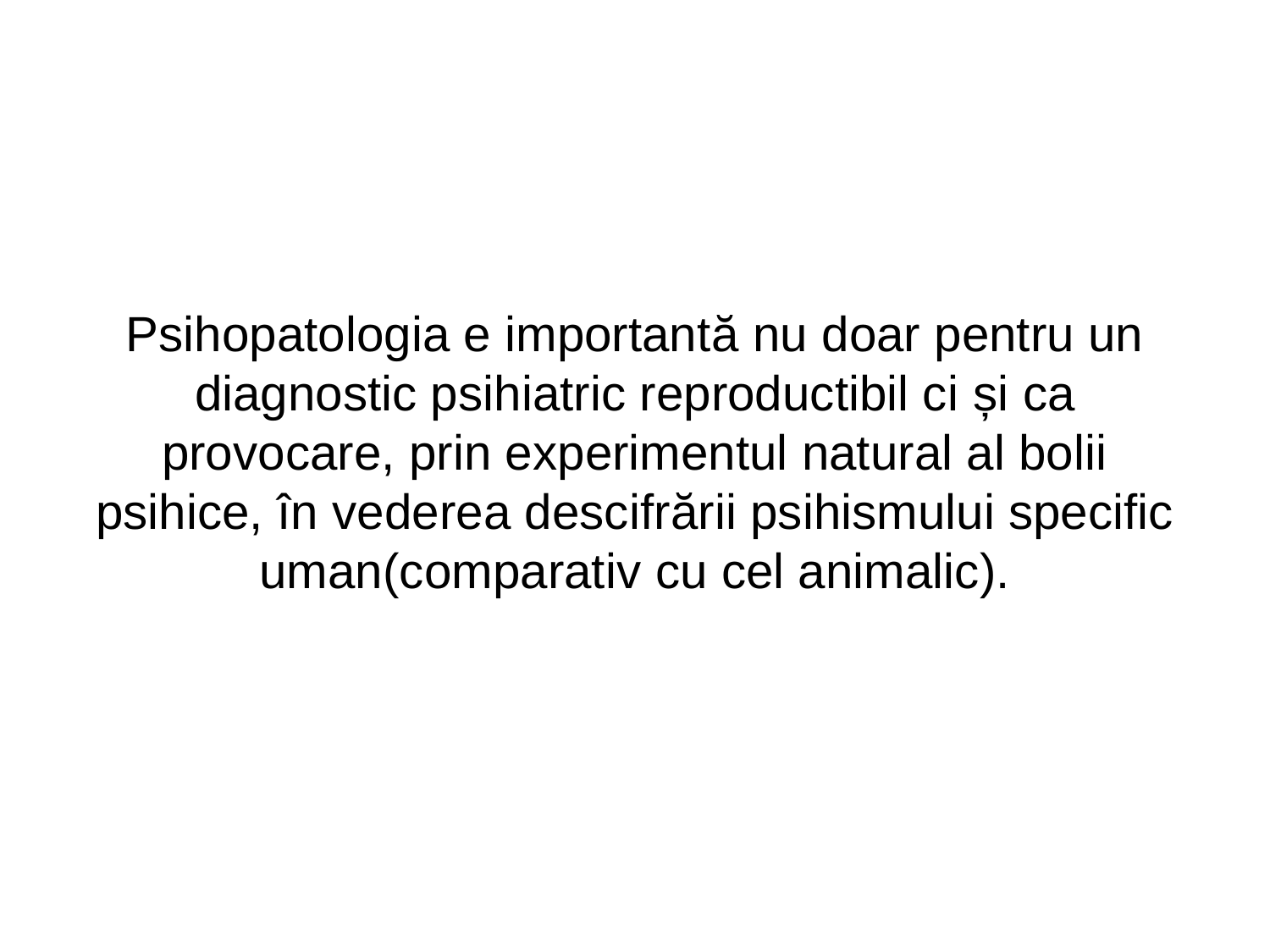

#
Psihopatologia e importantă nu doar pentru un diagnostic psihiatric reproductibil ci și ca provocare, prin experimentul natural al bolii psihice, în vederea descifrării psihismului specific uman(comparativ cu cel animalic).